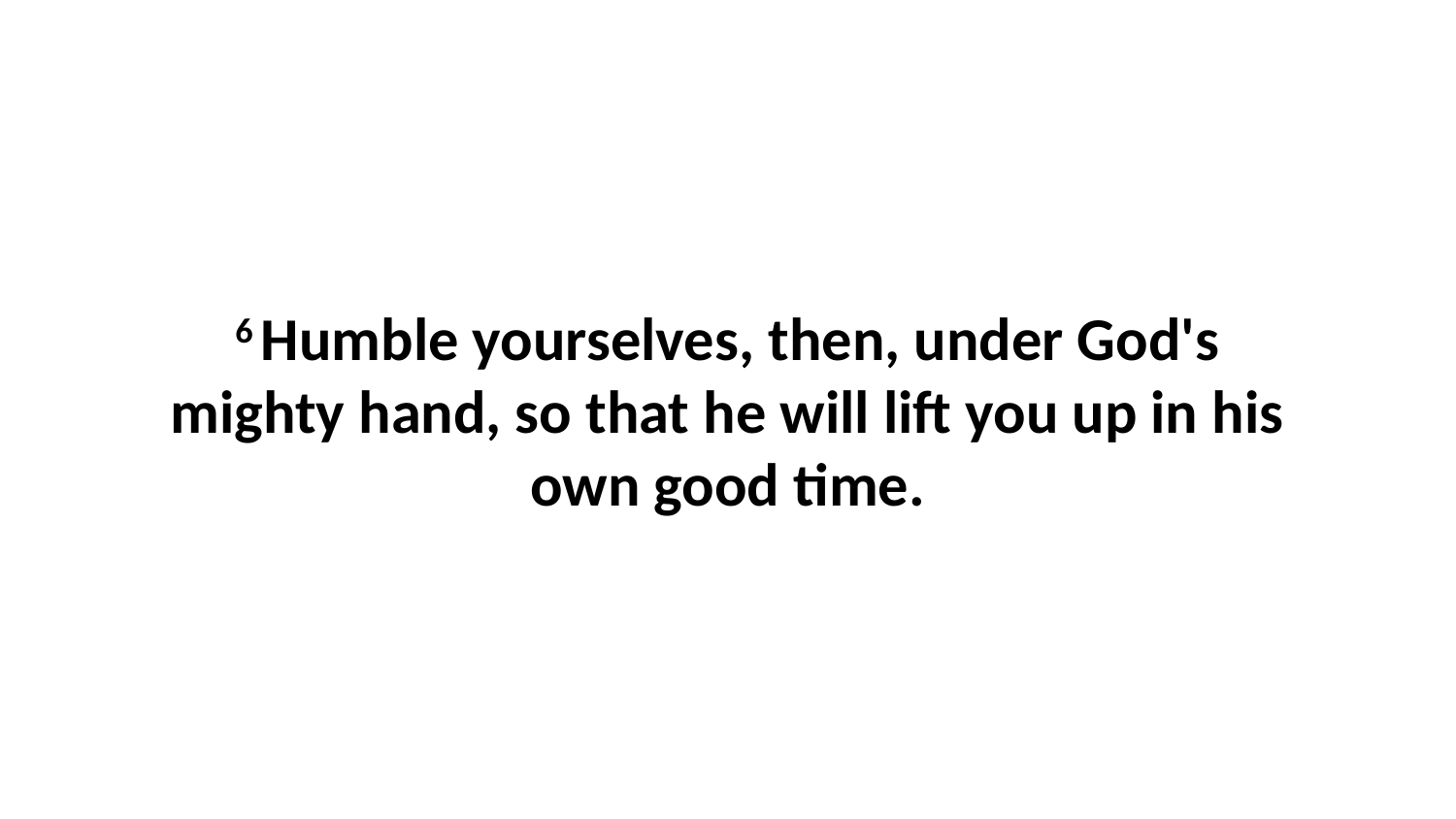

6 Humble yourselves, then, under God's mighty hand, so that he will lift you up in his own good time.